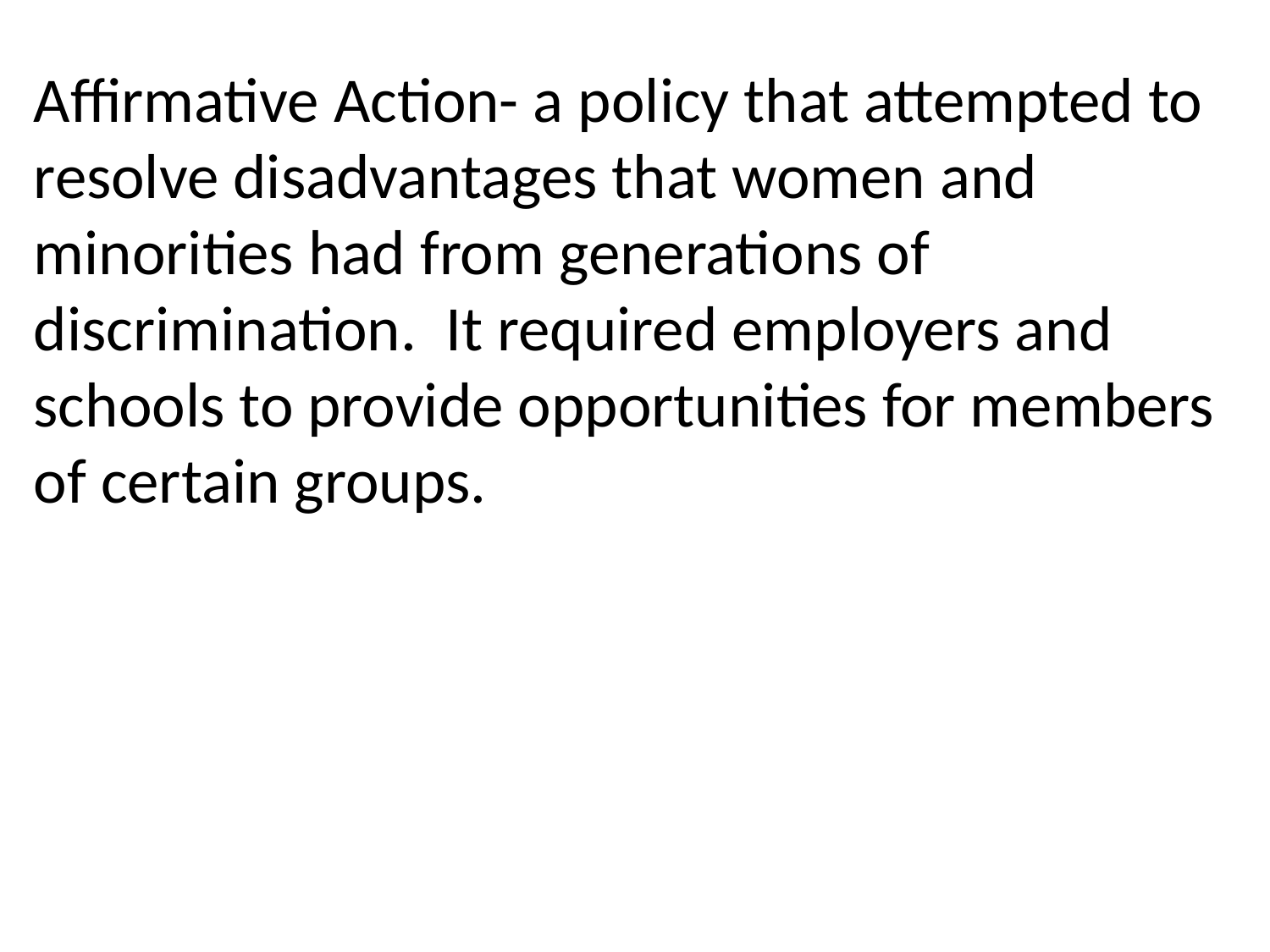

Affirmative Action- a policy that attempted to resolve disadvantages that women and minorities had from generations of discrimination.  It required employers and schools to provide opportunities for members of certain groups.